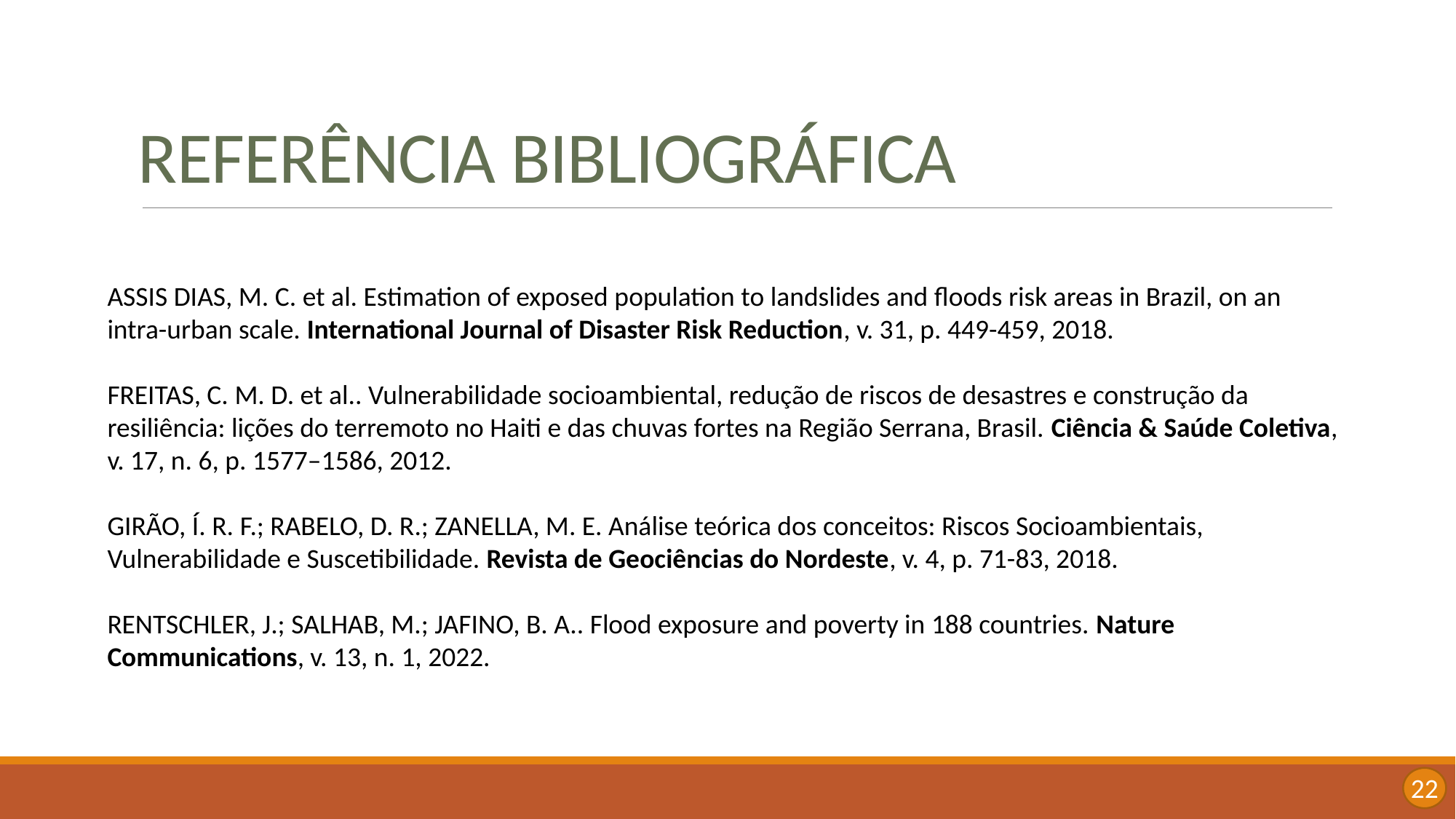

# REFERÊNCIA BIBLIOGRÁFICA
ASSIS DIAS, M. C. et al. Estimation of exposed population to landslides and floods risk areas in Brazil, on an intra-urban scale. International Journal of Disaster Risk Reduction, v. 31, p. 449-459, 2018.

FREITAS, C. M. D. et al.. Vulnerabilidade socioambiental, redução de riscos de desastres e construção da resiliência: lições do terremoto no Haiti e das chuvas fortes na Região Serrana, Brasil. Ciência & Saúde Coletiva, v. 17, n. 6, p. 1577–1586, 2012.

GIRÃO, Í. R. F.; RABELO, D. R.; ZANELLA, M. E. Análise teórica dos conceitos: Riscos Socioambientais, Vulnerabilidade e Suscetibilidade. Revista de Geociências do Nordeste, v. 4, p. 71-83, 2018.

RENTSCHLER, J.; SALHAB, M.; JAFINO, B. A.. Flood exposure and poverty in 188 countries. Nature Communications, v. 13, n. 1, 2022.

22